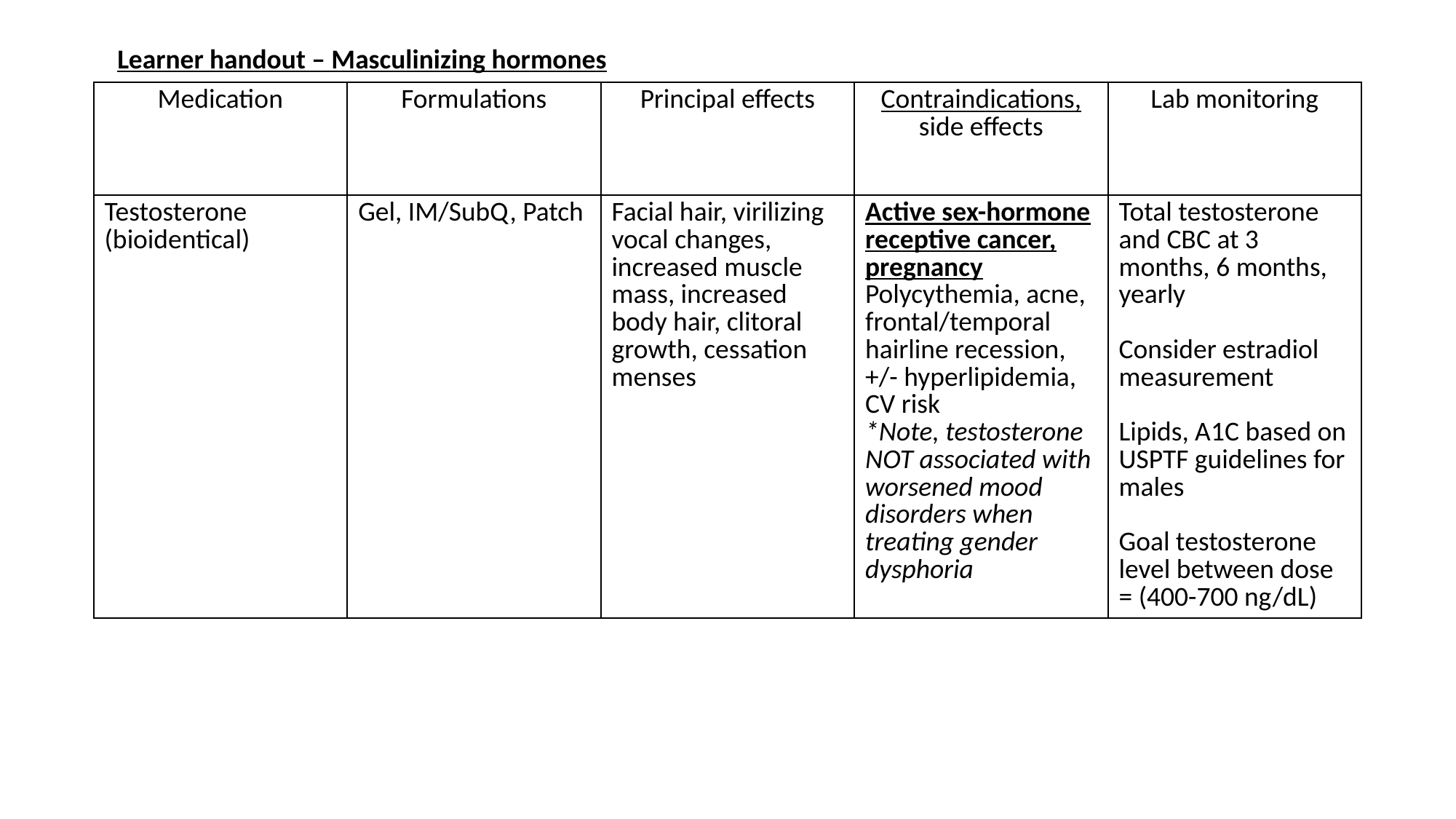

Learner handout – Masculinizing hormones
| Medication | Formulations | Principal effects | Contraindications, side effects | Lab monitoring |
| --- | --- | --- | --- | --- |
| Testosterone (bioidentical) | Gel, IM/SubQ, Patch | Facial hair, virilizing vocal changes, increased muscle mass, increased body hair, clitoral growth, cessation menses | Active sex-hormone receptive cancer, pregnancy Polycythemia, acne, frontal/temporal hairline recession, +/- hyperlipidemia, CV risk \*Note, testosterone NOT associated with worsened mood disorders when treating gender dysphoria | Total testosterone and CBC at 3 months, 6 months, yearly Consider estradiol measurement Lipids, A1C based on USPTF guidelines for males Goal testosterone level between dose = (400-700 ng/dL) |